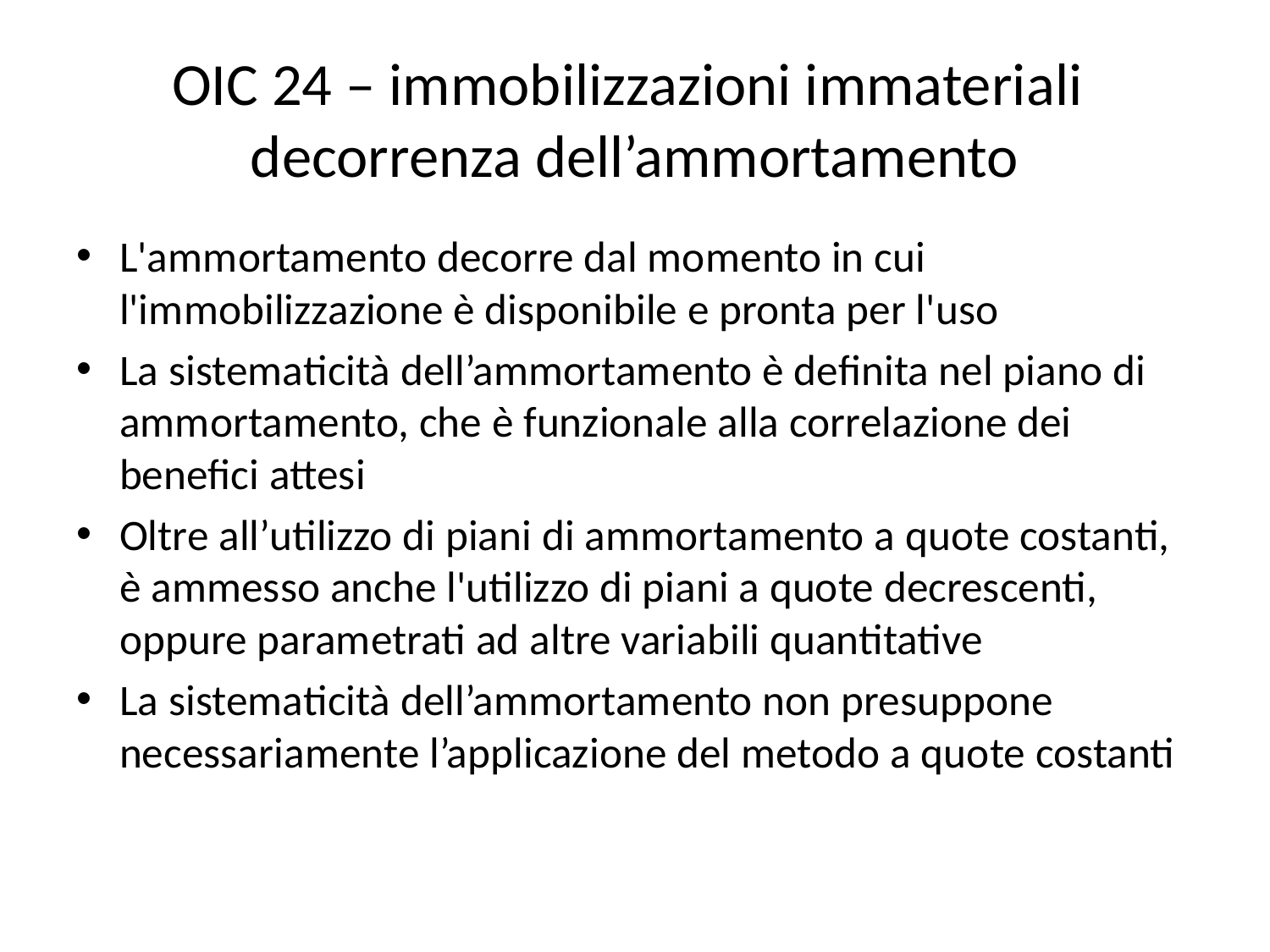

# OIC 24 – immobilizzazioni immateriali  decorrenza dell’ammortamento
L'ammortamento decorre dal momento in cui l'immobilizzazione è disponibile e pronta per l'uso
La sistematicità dell’ammortamento è definita nel piano di ammortamento, che è funzionale alla correlazione dei benefici attesi
Oltre all’utilizzo di piani di ammortamento a quote costanti, è ammesso anche l'utilizzo di piani a quote decrescenti, oppure parametrati ad altre variabili quantitative
La sistematicità dell’ammortamento non presuppone necessariamente l’applicazione del metodo a quote costanti